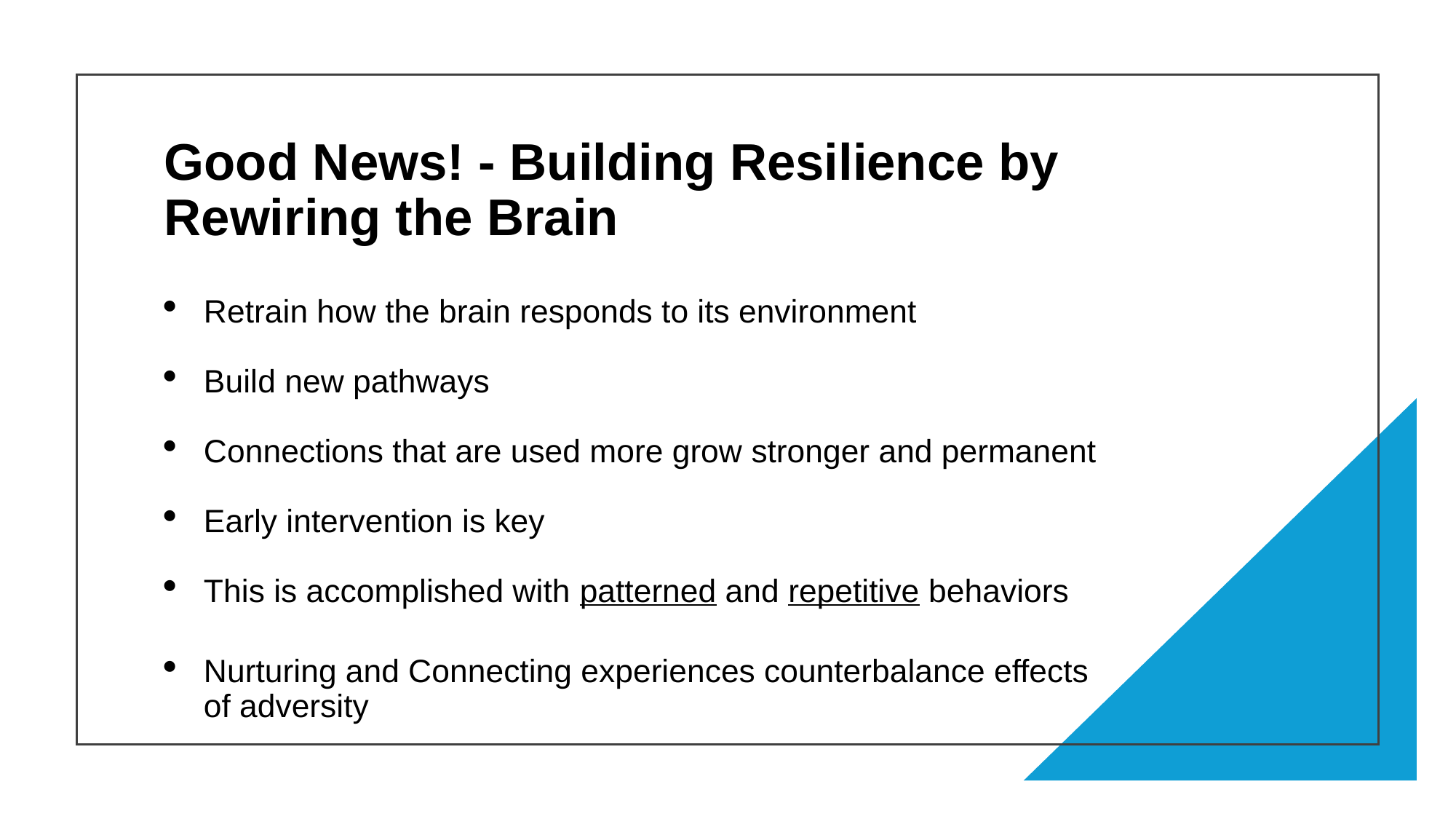

# Good News! - Building Resilience by Rewiring the Brain

Retrain how the brain responds to its environment

Build new pathways

Connections that are used more grow stronger and permanent

Early intervention is key

This is accomplished with patterned and repetitive behaviors

Nurturing and Connecting experiences counterbalance effects of adversity